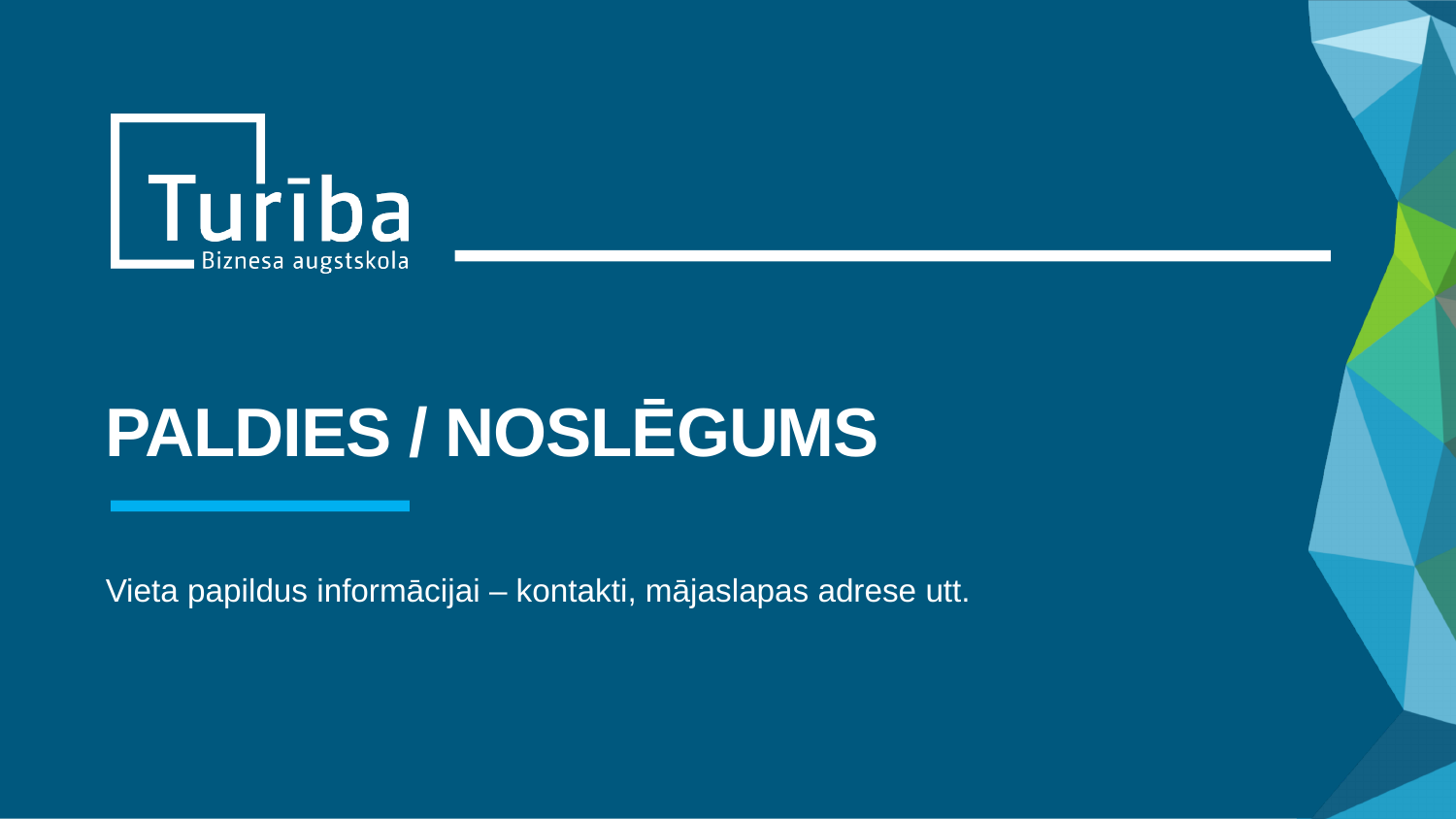

# PALDIES / NOSLĒGUMS

Vieta papildus informācijai – kontakti, mājaslapas adrese utt.